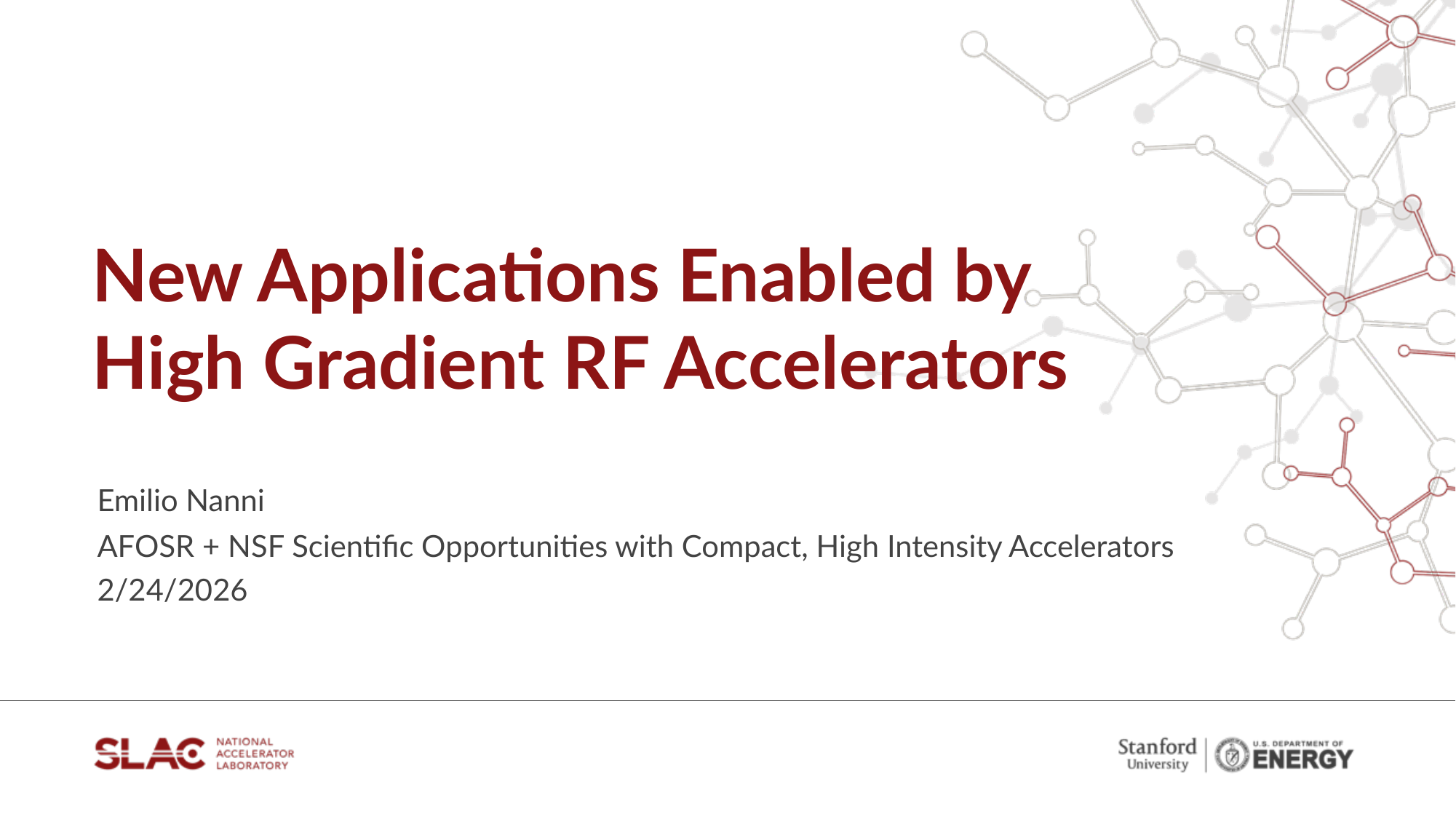

# New Applications Enabled by High Gradient RF Accelerators
Emilio Nanni

AFOSR + NSF Scientific Opportunities with Compact, High Intensity Accelerators
2/24/2026